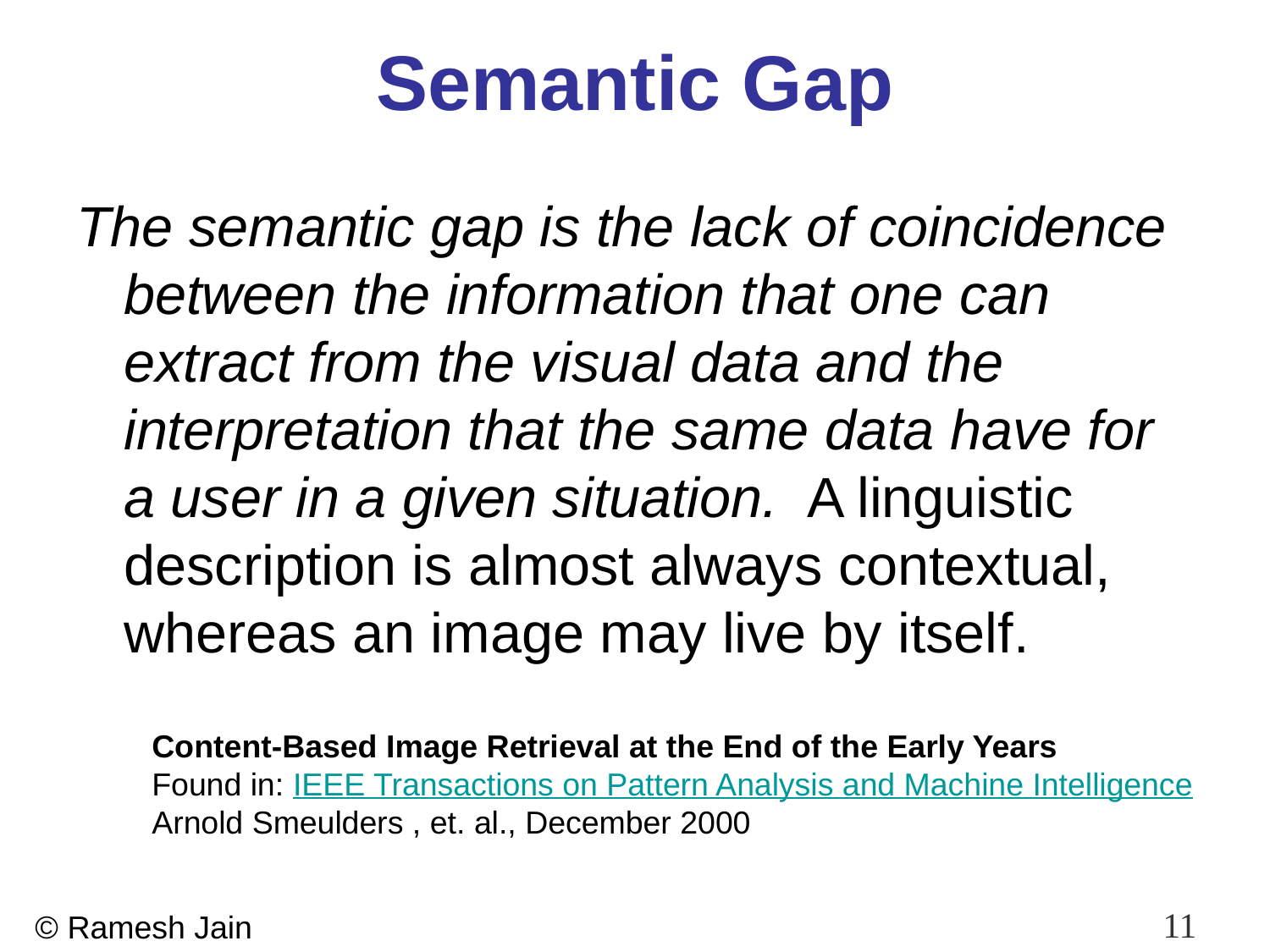

# Semantic Gap
The semantic gap is the lack of coincidence between the information that one can extract from the visual data and the interpretation that the same data have for a user in a given situation.  A linguistic description is almost always contextual, whereas an image may live by itself.
Content-Based Image Retrieval at the End of the Early Years
Found in: IEEE Transactions on Pattern Analysis and Machine Intelligence
Arnold Smeulders , et. al., December 2000